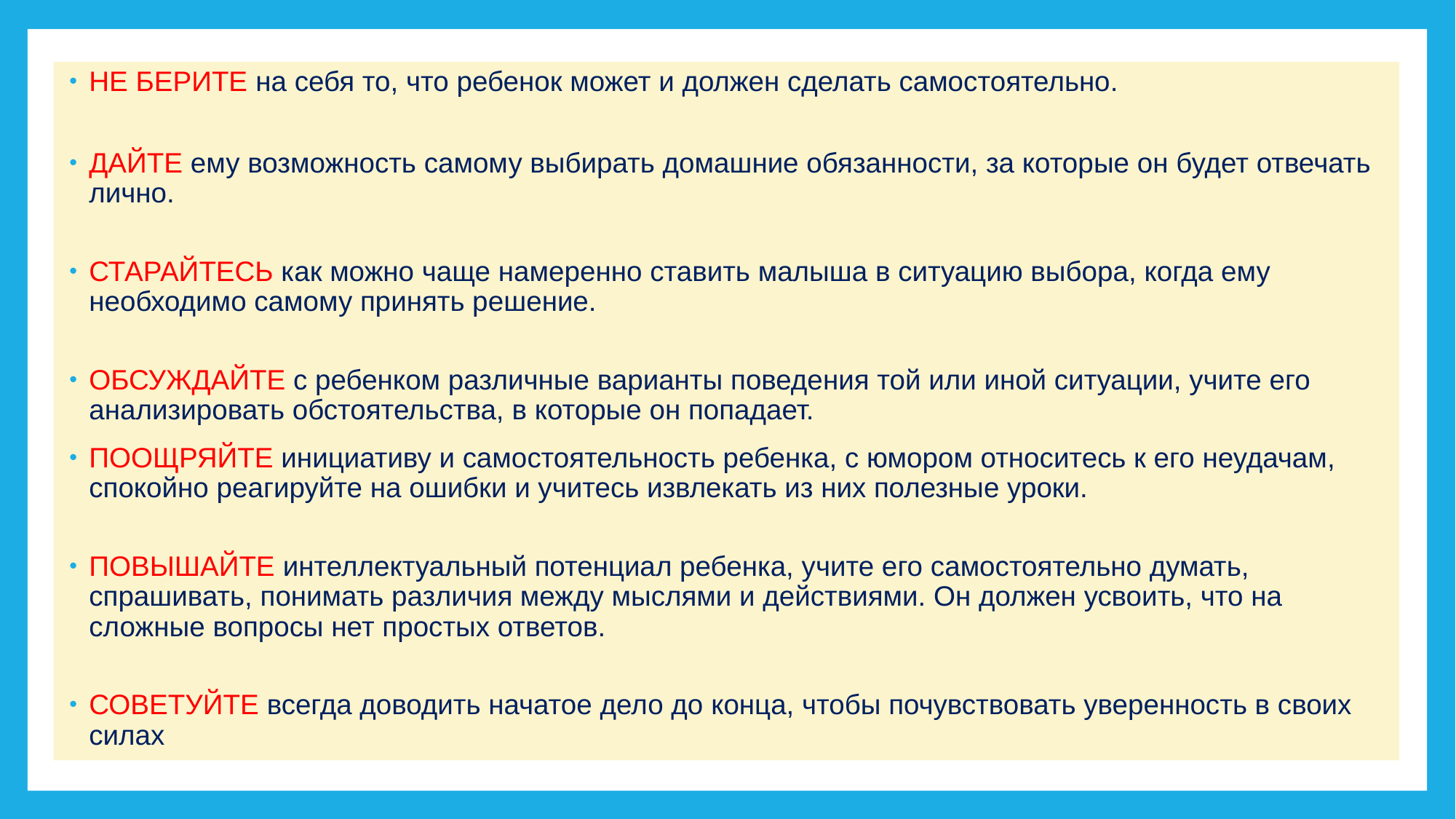

НЕ БЕРИТЕ на себя то, что ребенок может и должен сделать самостоятельно.
ДАЙТЕ ему возможность самому выбирать домашние обязанности, за которые он будет отвечать лично.
СТАРАЙТЕСЬ как можно чаще намеренно ставить малыша в ситуацию выбора, когда ему необходимо самому принять решение.
ОБСУЖДАЙТЕ с ребенком различные варианты поведения той или иной ситуации, учите его анализировать обстоятельства, в которые он попадает.
ПООЩРЯЙТЕ инициативу и самостоятельность ребенка, с юмором относитесь к его неудачам, спокойно реагируйте на ошибки и учитесь извлекать из них полезные уроки.
ПОВЫШАЙТЕ интеллектуальный потенциал ребенка, учите его самостоятельно думать, спрашивать, понимать различия между мыслями и действиями. Он должен усвоить, что на сложные вопросы нет простых ответов.
СОВЕТУЙТЕ всегда доводить начатое дело до конца, чтобы почувствовать уверенность в своих силах